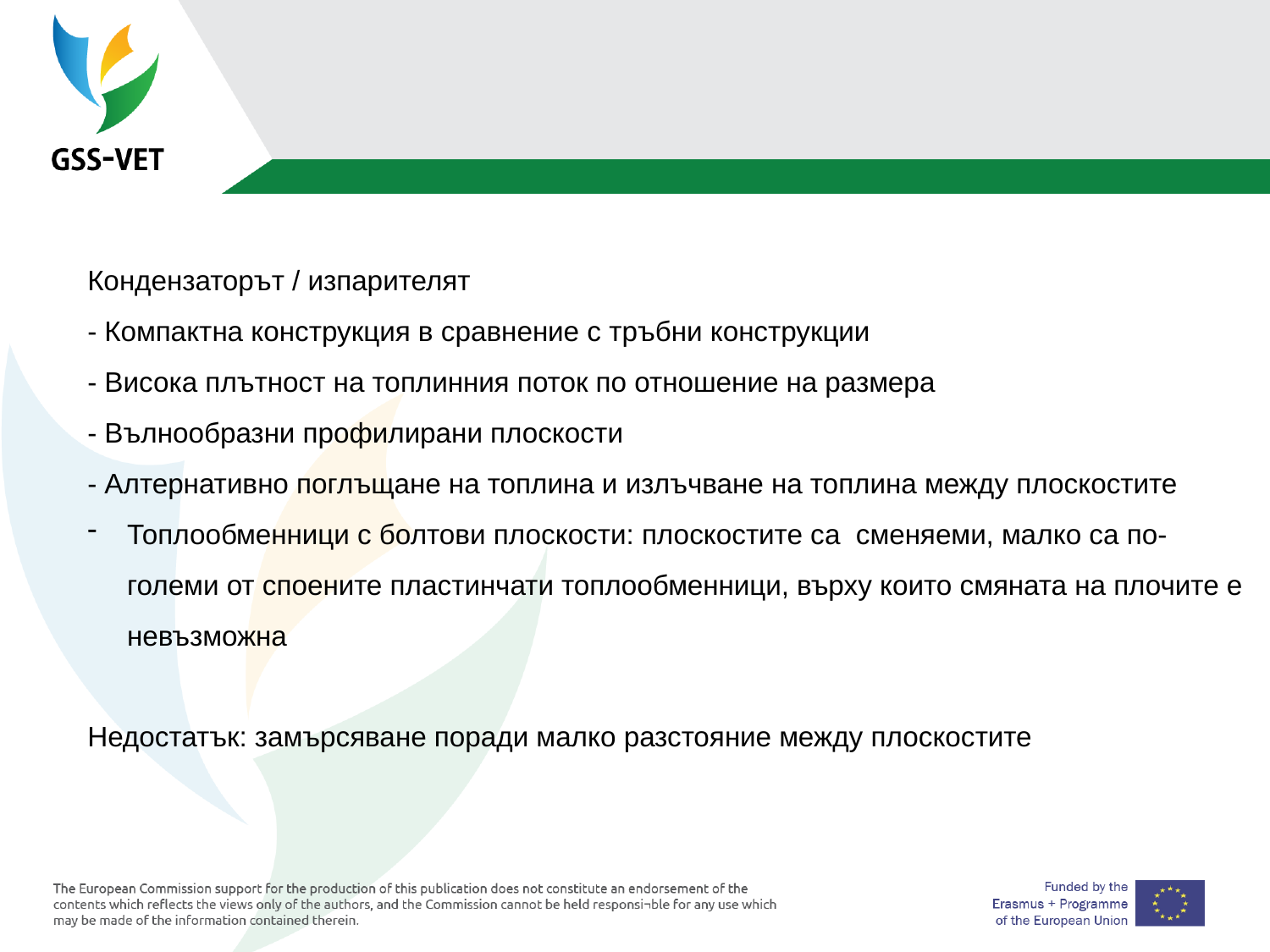

36

Кондензаторът / изпарителят
- Компактна конструкция в сравнение с тръбни конструкции
- Висока плътност на топлинния поток по отношение на размера
- Вълнообразни профилирани плоскости
- Алтернативно поглъщане на топлина и излъчване на топлина между плоскостите
Топлообменници с болтови плоскости: плоскостите са  сменяеми, малко са по-големи от споените пластинчати топлообменници, върху които смяната на плочите е невъзможна

Недостатък: замърсяване поради малко разстояние между плоскостите